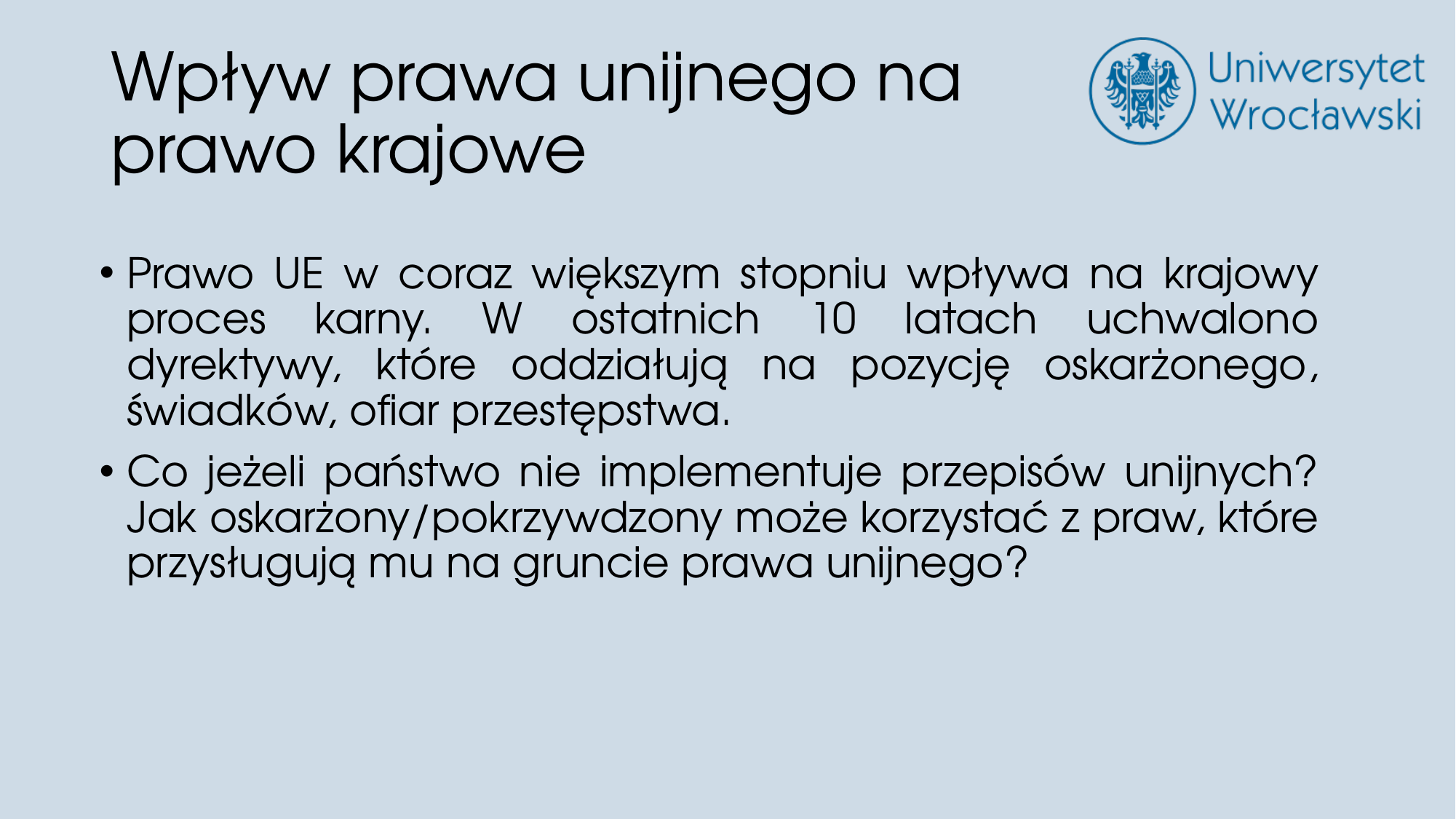

# Wpływ prawa unijnego na prawo krajowe
Prawo UE w coraz większym stopniu wpływa na krajowy proces karny. W ostatnich 10 latach uchwalono dyrektywy, które oddziałują na pozycję oskarżonego, świadków, ofiar przestępstwa.
Co jeżeli państwo nie implementuje przepisów unijnych? Jak oskarżony/pokrzywdzony może korzystać z praw, które przysługują mu na gruncie prawa unijnego?